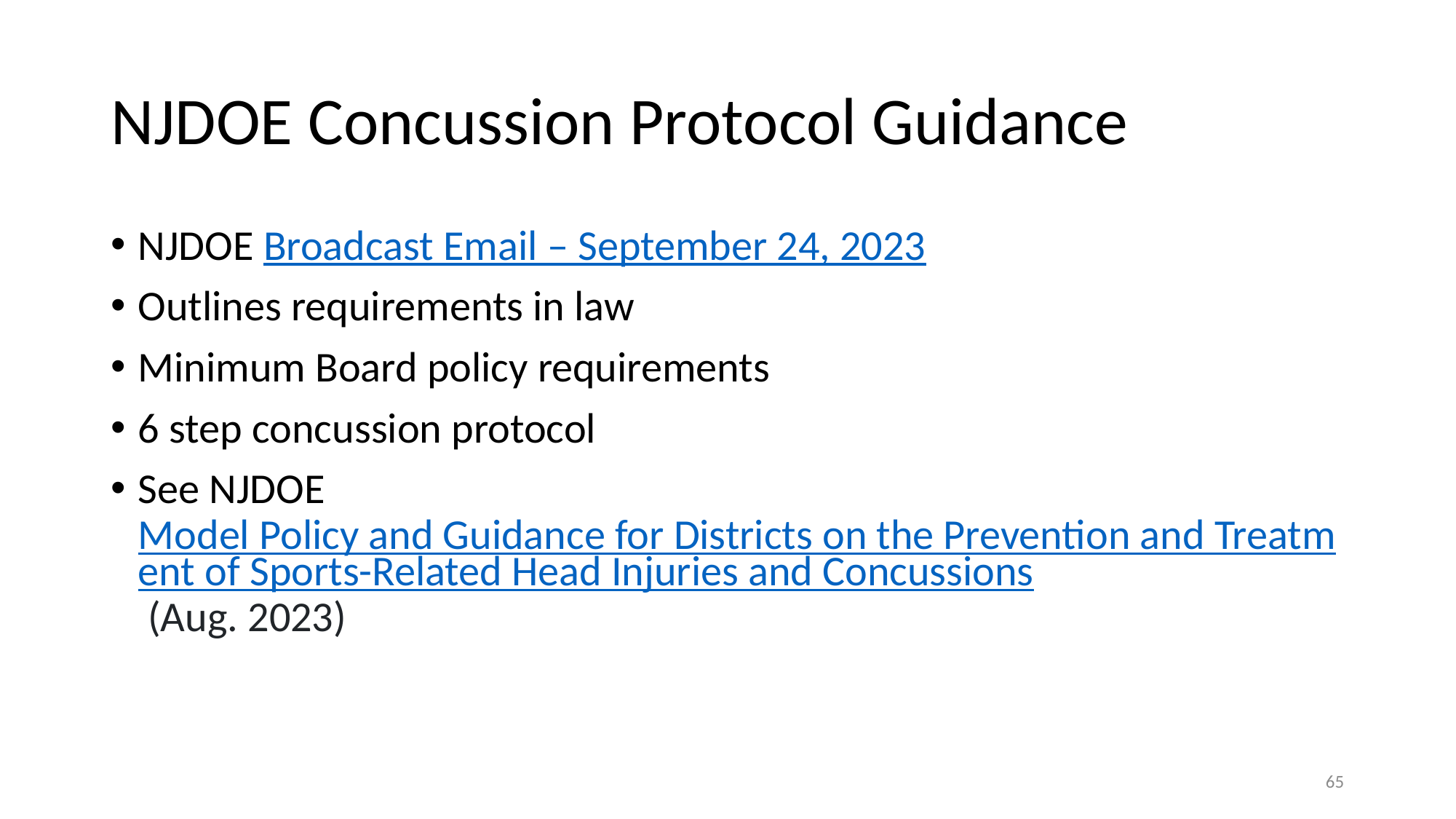

# NJDOE Concussion Protocol Guidance
NJDOE Broadcast Email – September 24, 2023
Outlines requirements in law
Minimum Board policy requirements
6 step concussion protocol
See NJDOE Model Policy and Guidance for Districts on the Prevention and Treatment of Sports-Related Head Injuries and Concussions (Aug. 2023)

65